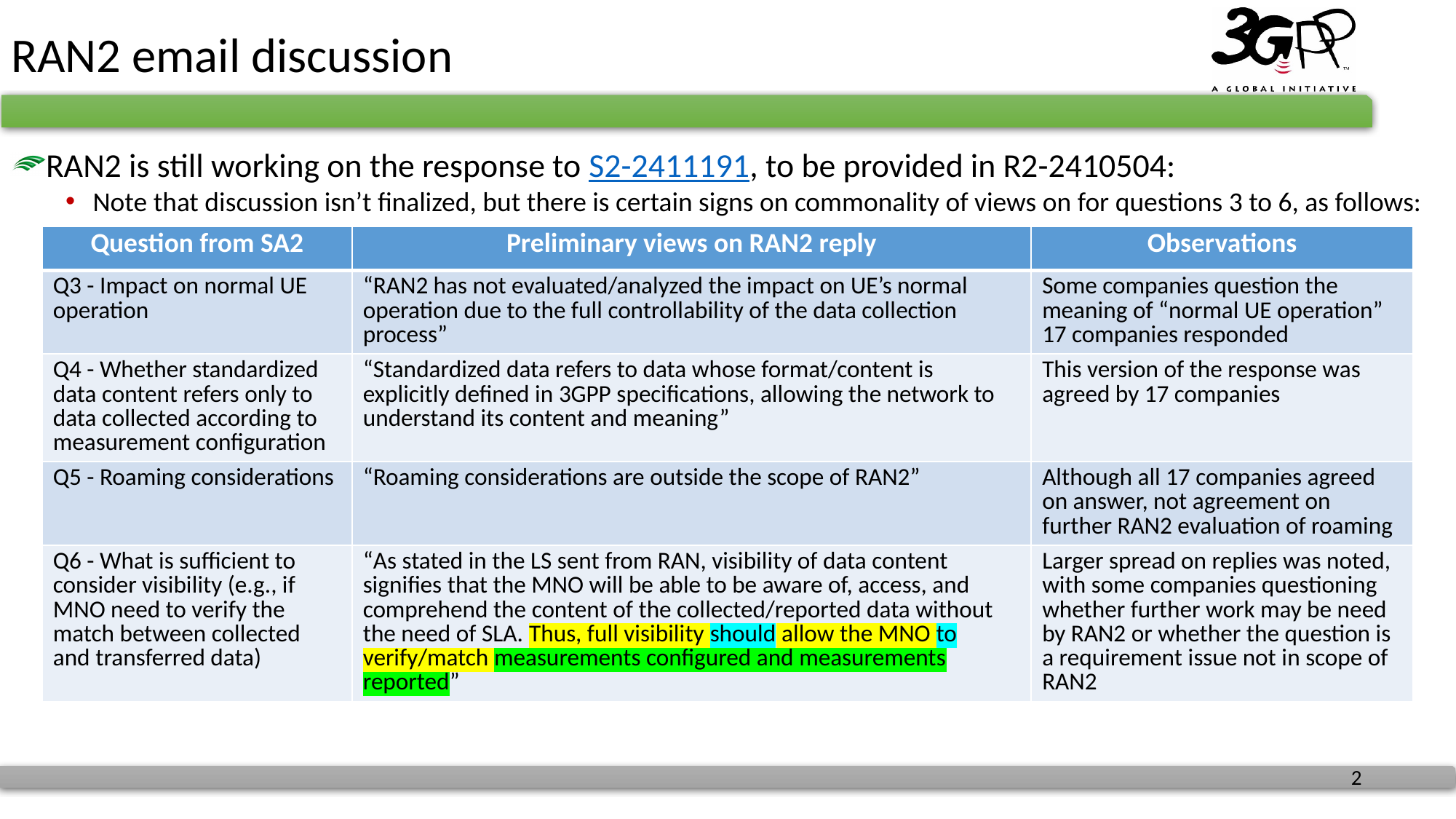

# RAN2 email discussion
RAN2 is still working on the response to S2-2411191, to be provided in R2-2410504:
Note that discussion isn’t finalized, but there is certain signs on commonality of views on for questions 3 to 6, as follows:
| Question from SA2 | Preliminary views on RAN2 reply | Observations |
| --- | --- | --- |
| Q3 - Impact on normal UE operation | “RAN2 has not evaluated/analyzed the impact on UE’s normal operation due to the full controllability of the data collection process” | Some companies question the meaning of “normal UE operation” 17 companies responded |
| Q4 - Whether standardized data content refers only to data collected according to measurement configuration | “Standardized data refers to data whose format/content is explicitly defined in 3GPP specifications, allowing the network to understand its content and meaning” | This version of the response was agreed by 17 companies |
| Q5 - Roaming considerations | “Roaming considerations are outside the scope of RAN2” | Although all 17 companies agreed on answer, not agreement on further RAN2 evaluation of roaming |
| Q6 - What is sufficient to consider visibility (e.g., if MNO need to verify the match between collected and transferred data) | “As stated in the LS sent from RAN, visibility of data content signifies that the MNO will be able to be aware of, access, and comprehend the content of the collected/reported data without the need of SLA. Thus, full visibility should allow the MNO to verify/match measurements configured and measurements reported” | Larger spread on replies was noted, with some companies questioning whether further work may be need by RAN2 or whether the question is a requirement issue not in scope of RAN2 |